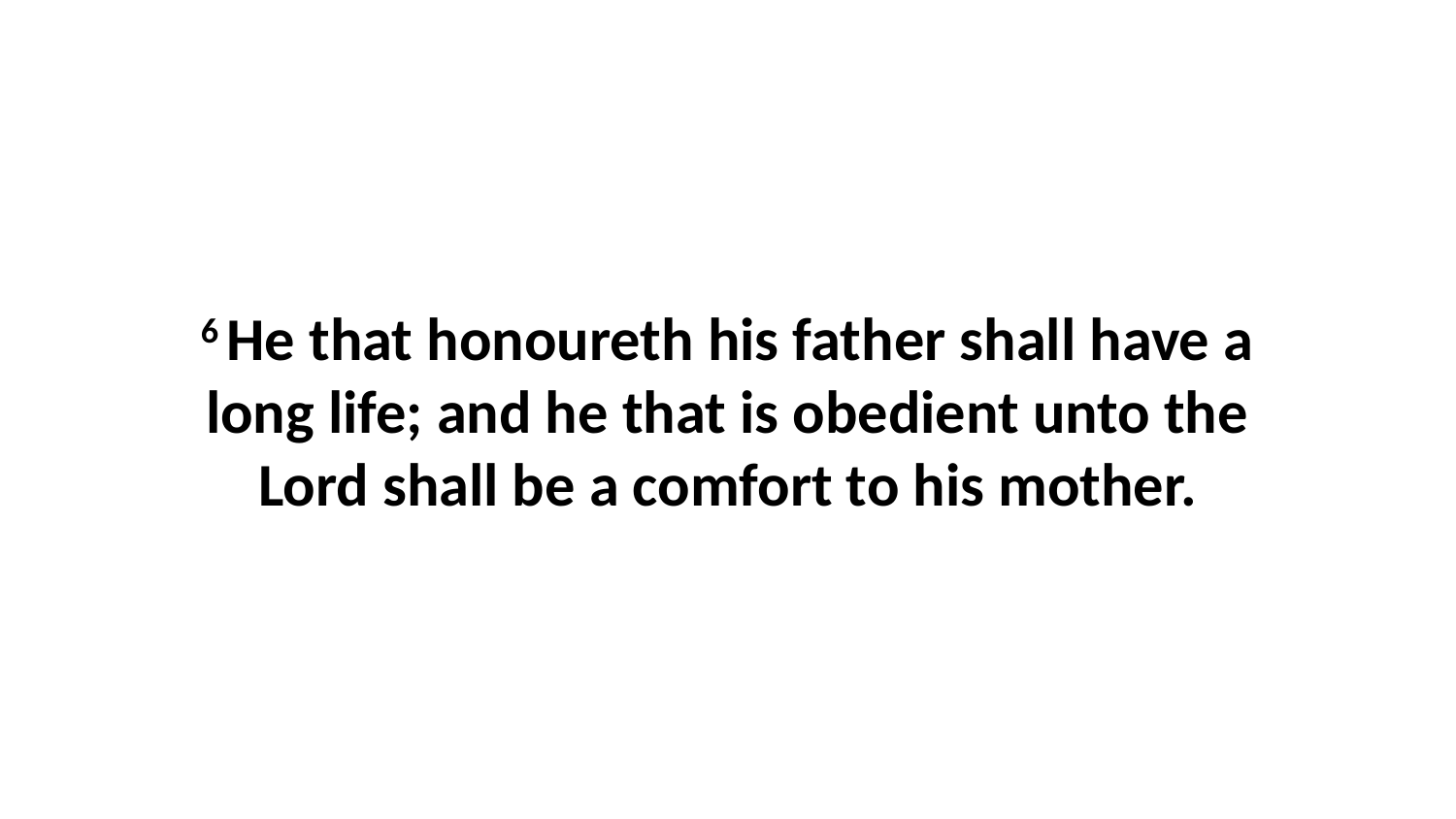

6 He that honoureth his father shall have a long life; and he that is obedient unto the Lord shall be a comfort to his mother.